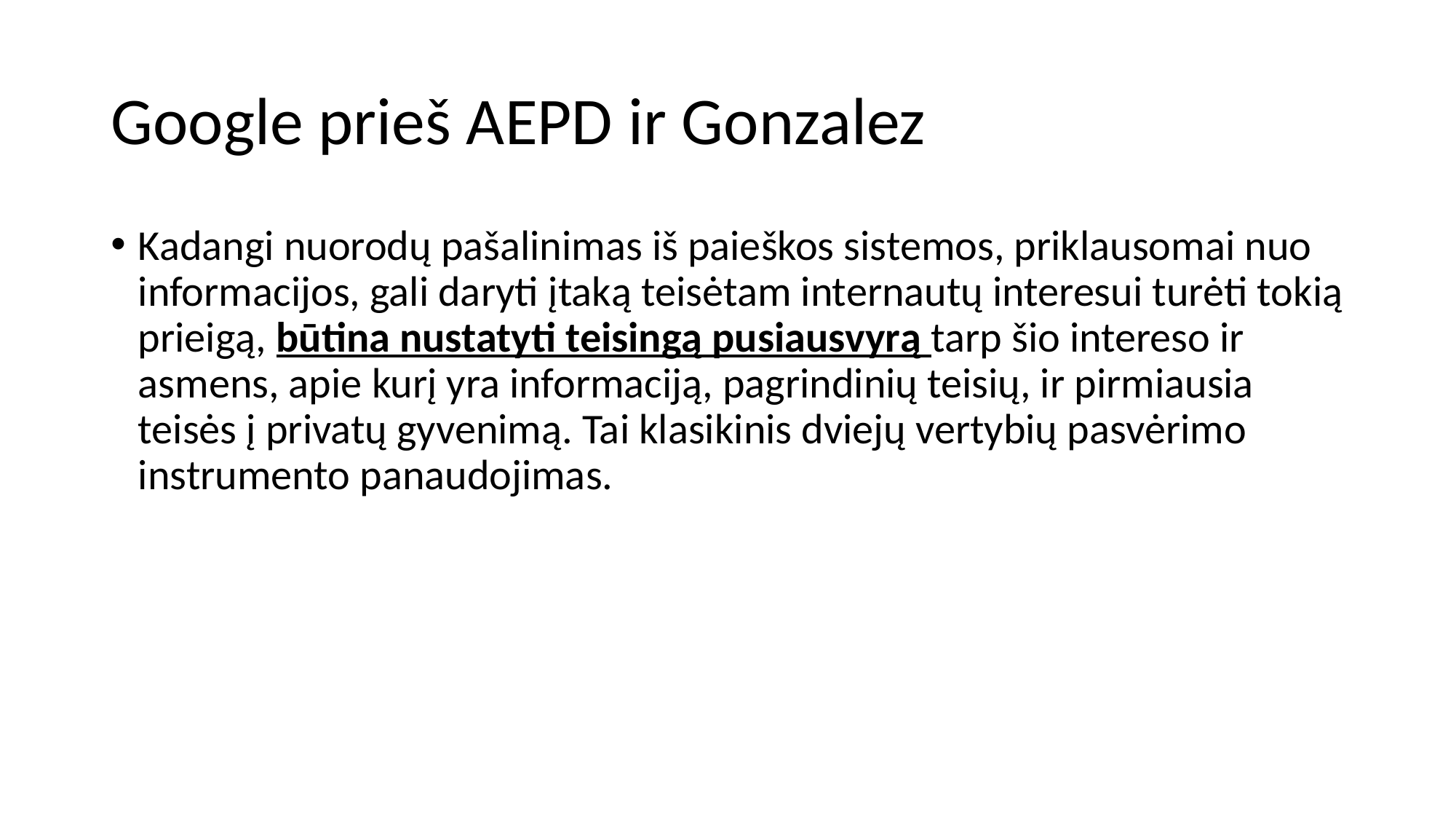

# Google prieš AEPD ir Gonzalez
Kadangi nuorodų pašalinimas iš paieškos sistemos, priklausomai nuo informacijos, gali daryti įtaką teisėtam internautų interesui turėti tokią prieigą, būtina nustatyti teisingą pusiausvyrą tarp šio intereso ir asmens, apie kurį yra informaciją, pagrindinių teisių, ir pirmiausia teisės į privatų gyvenimą. Tai klasikinis dviejų vertybių pasvėrimo instrumento panaudojimas.